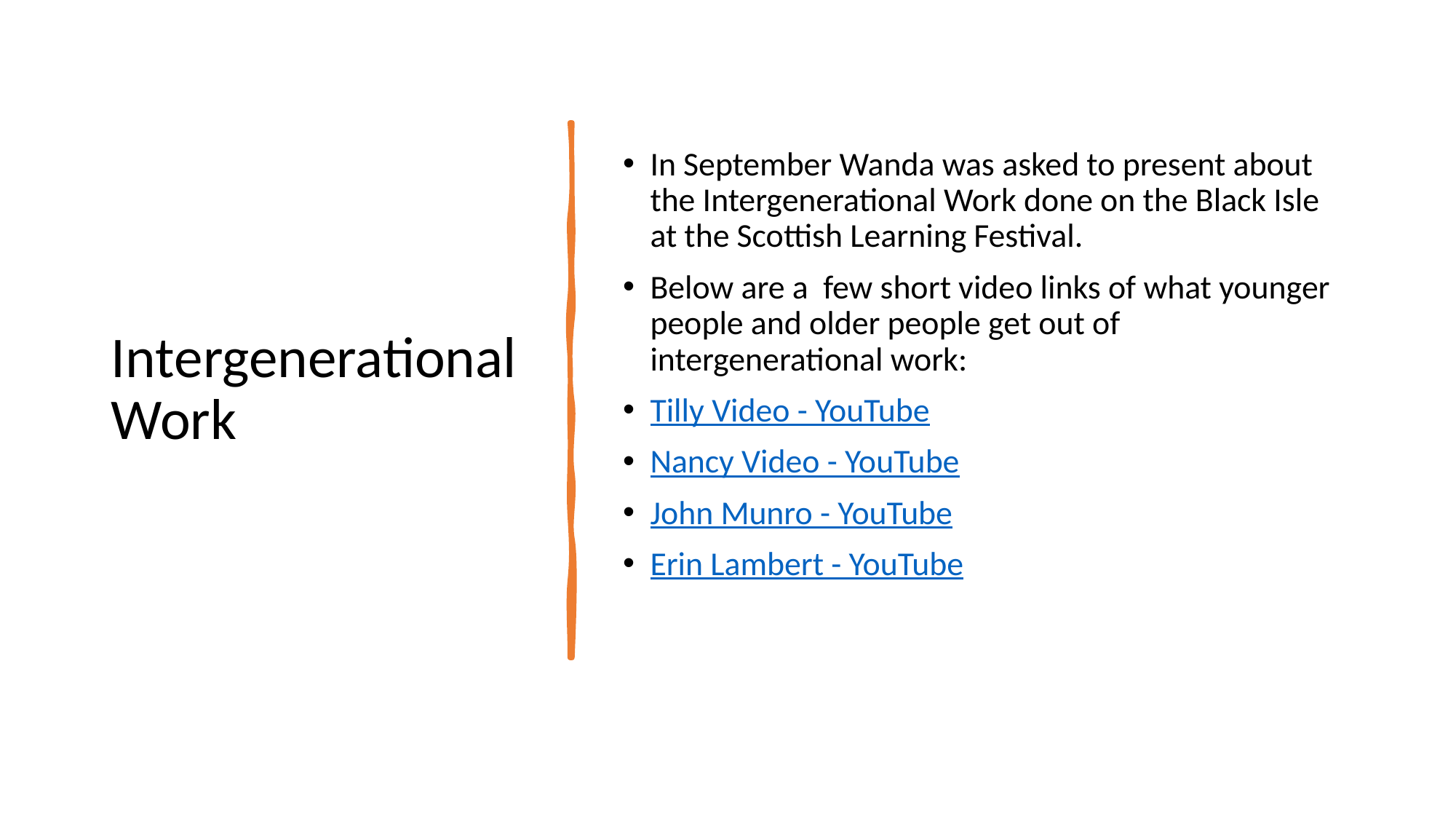

# Intergenerational Work
In September Wanda was asked to present about the Intergenerational Work done on the Black Isle at the Scottish Learning Festival.
Below are a  few short video links of what younger people and older people get out of intergenerational work:
Tilly Video - YouTube
Nancy Video - YouTube
John Munro - YouTube
Erin Lambert - YouTube